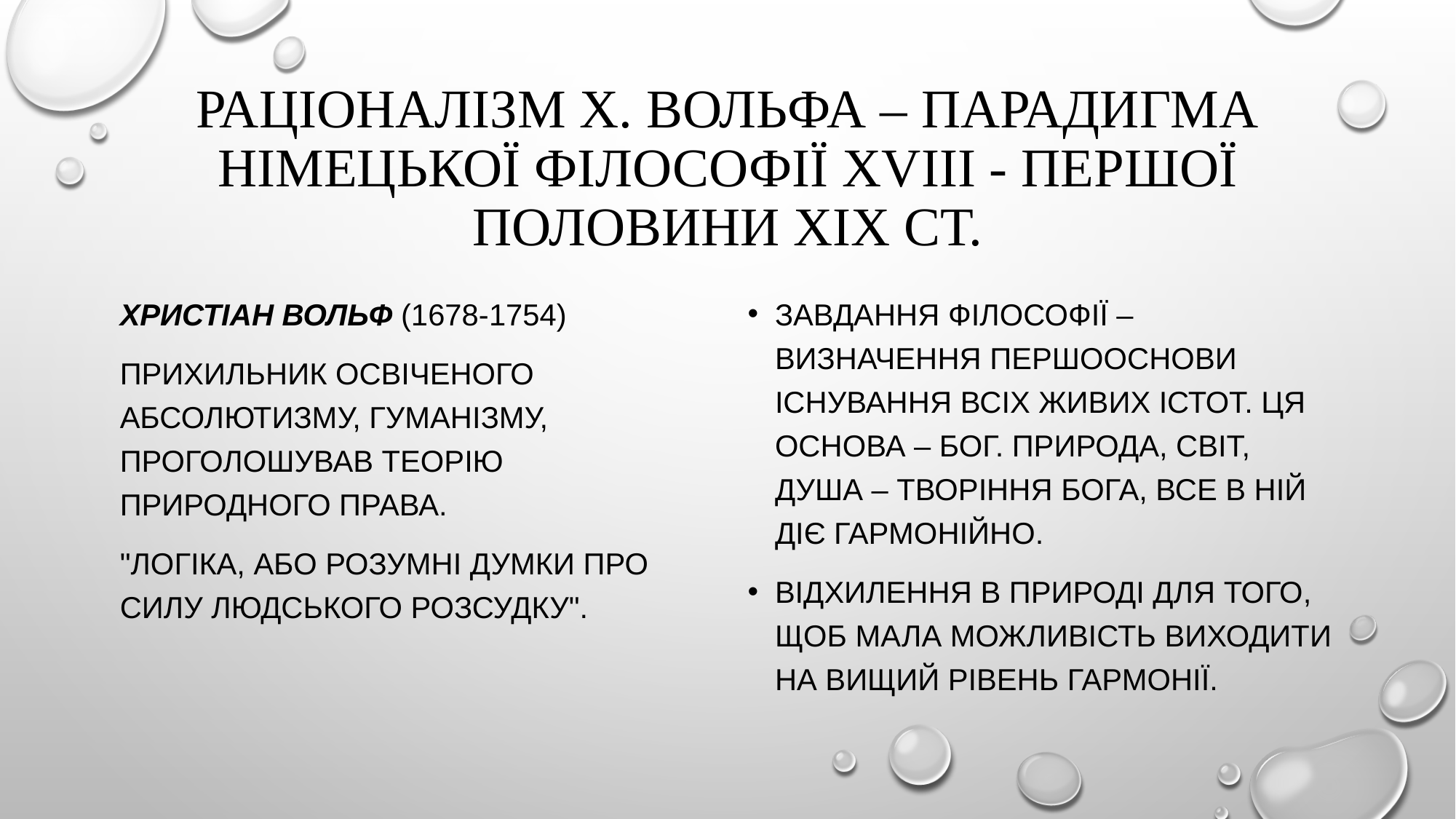

# Раціоналізм Х. Вольфа – парадигма німецької філософії XVIII - першої половини ХІХ ст.
Христіан Вольф (1678-1754)
прихильник освіченого абсолютизму, гуманізму, проголошував теорію природного права.
"Логіка, або Розумні думки про силу людського розсудку".

Завдання філософії – визначення першооснови існування всіх живих істот. Ця основа – Бог. Природа, світ, душа – творіння Бога, все в ній діє гармонійно.
Відхилення в природі для того, щоб мала можливість виходити на вищий рівень гармонії.